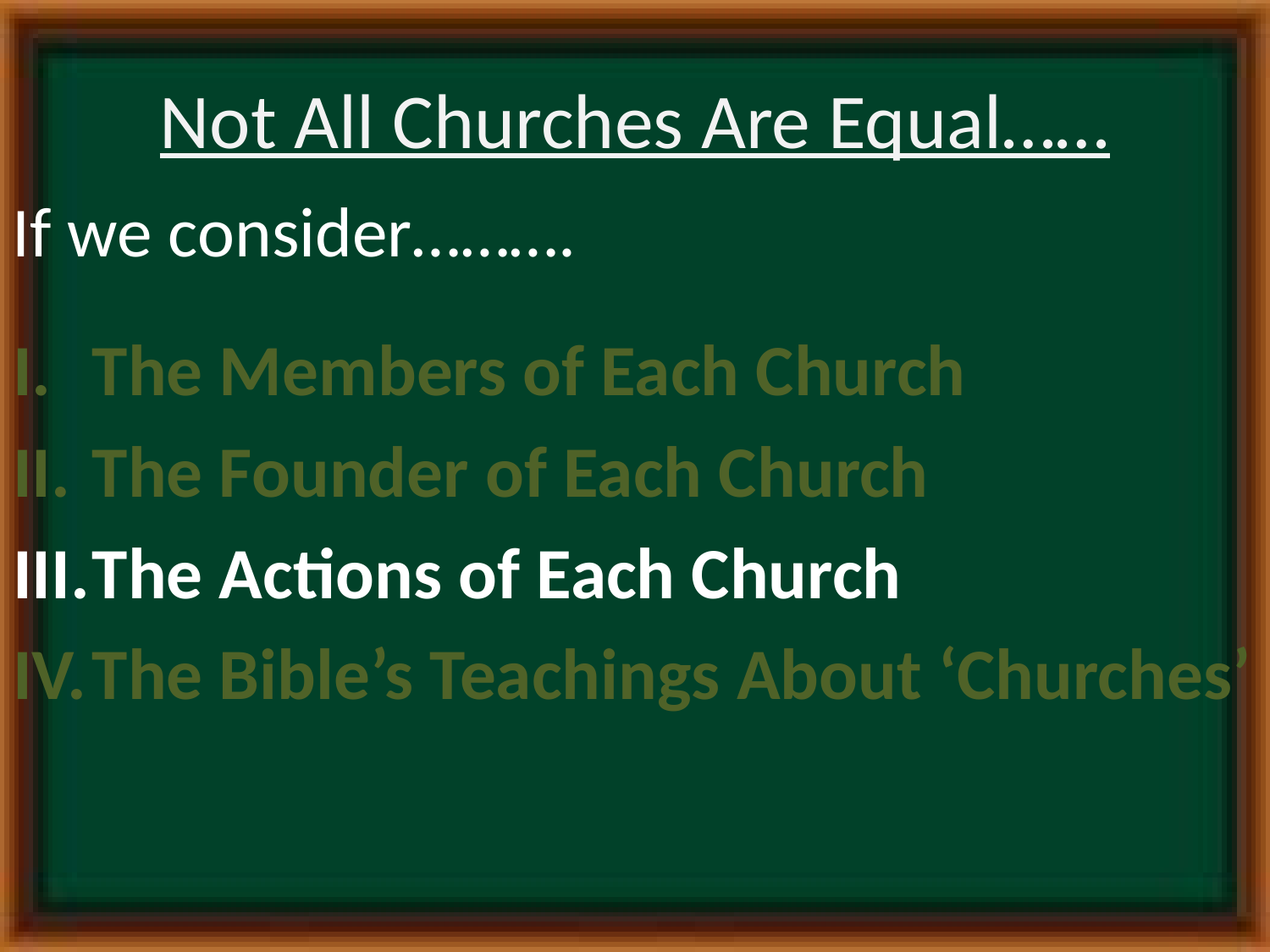

# Not All Churches Are Equal……
If we consider……….
The Members of Each Church
The Founder of Each Church
The Actions of Each Church
The Bible’s Teachings About ‘Churches’